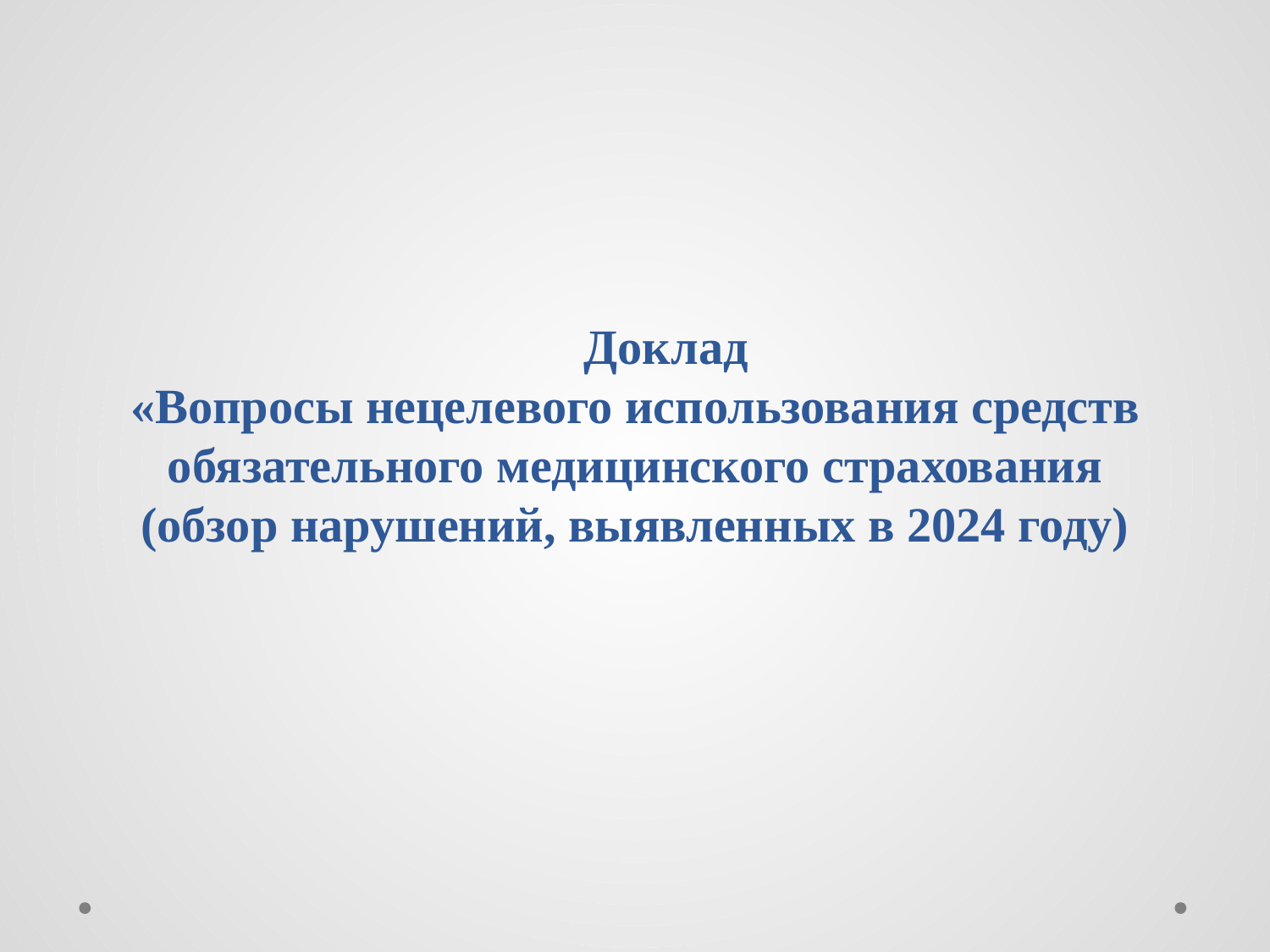

# Доклад «Вопросы нецелевого использования средств обязательного медицинского страхования (обзор нарушений, выявленных в 2024 году)